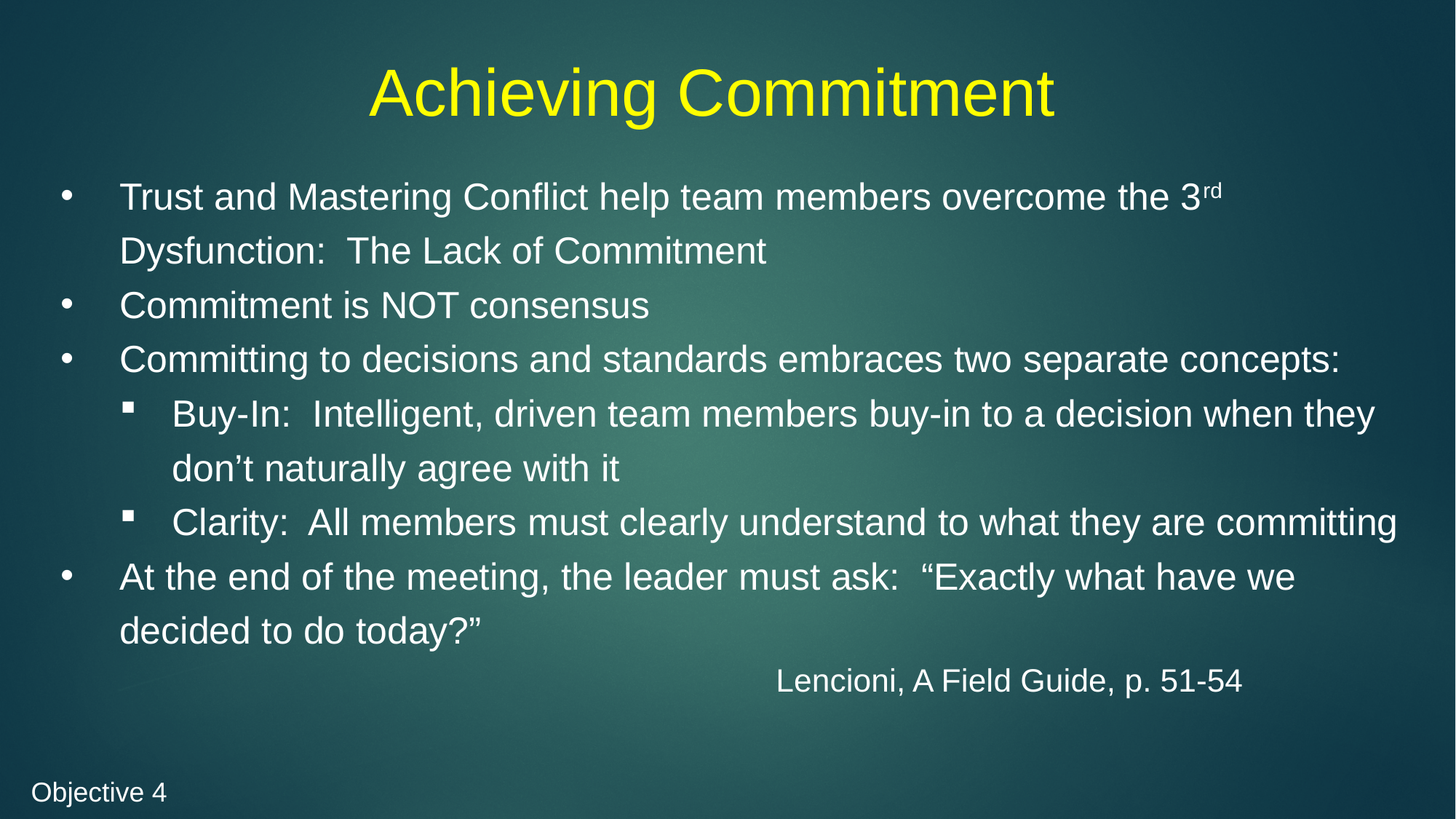

# Achieving Commitment
Trust and Mastering Conflict help team members overcome the 3rd Dysfunction:  The Lack of Commitment
Commitment is NOT consensus
Committing to decisions and standards embraces two separate concepts:
Buy-In:  Intelligent, driven team members buy-in to a decision when they don’t naturally agree with it
Clarity:  All members must clearly understand to what they are committing
At the end of the meeting, the leader must ask:  “Exactly what have we decided to do today?”
Lencioni, A Field Guide, p. 51-54
Objective 4